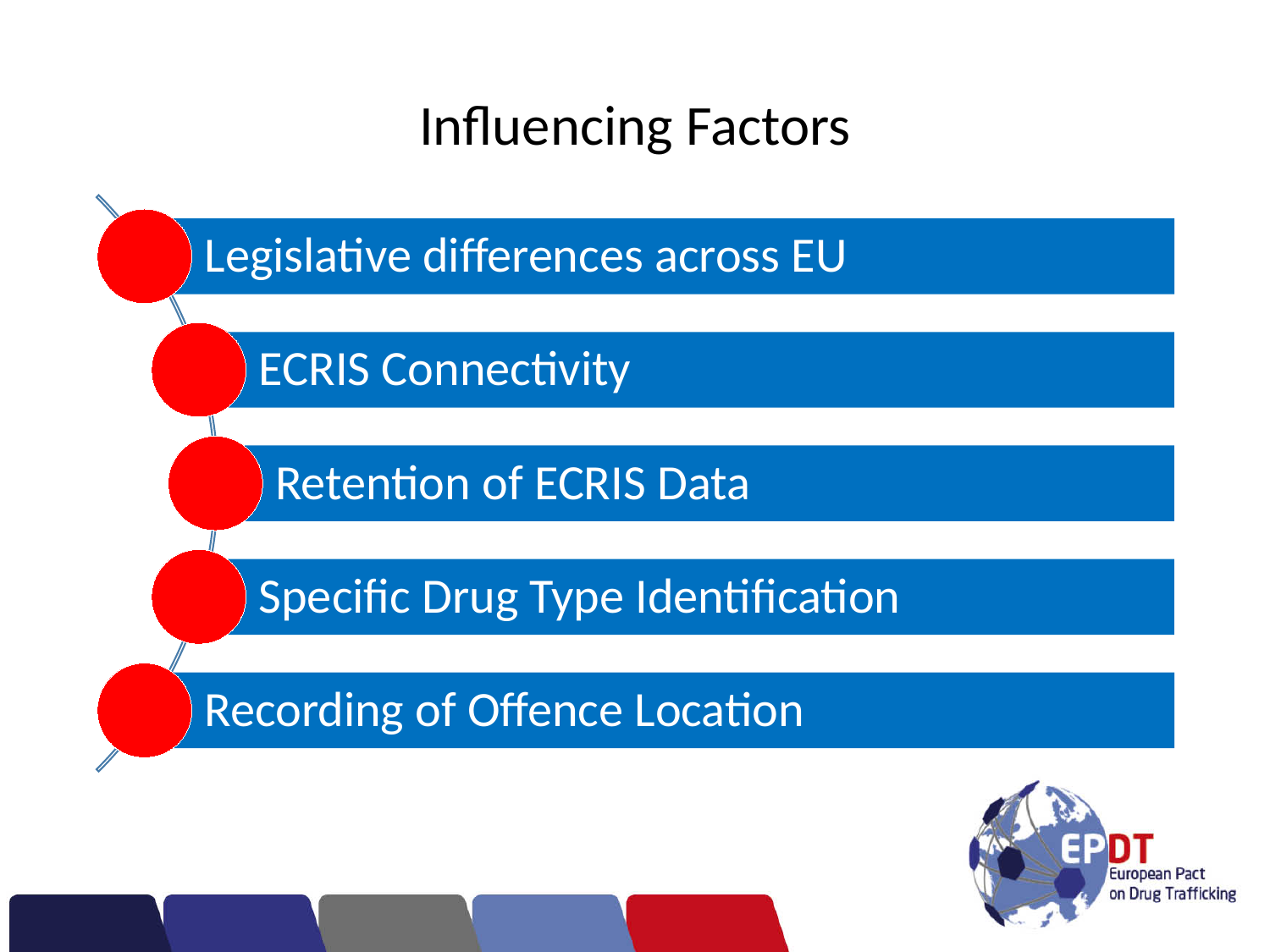

# Influencing Factors
Legislative differences across EU
ECRIS Connectivity
Retention of ECRIS Data
Specific Drug Type Identification
Recording of Offence Location